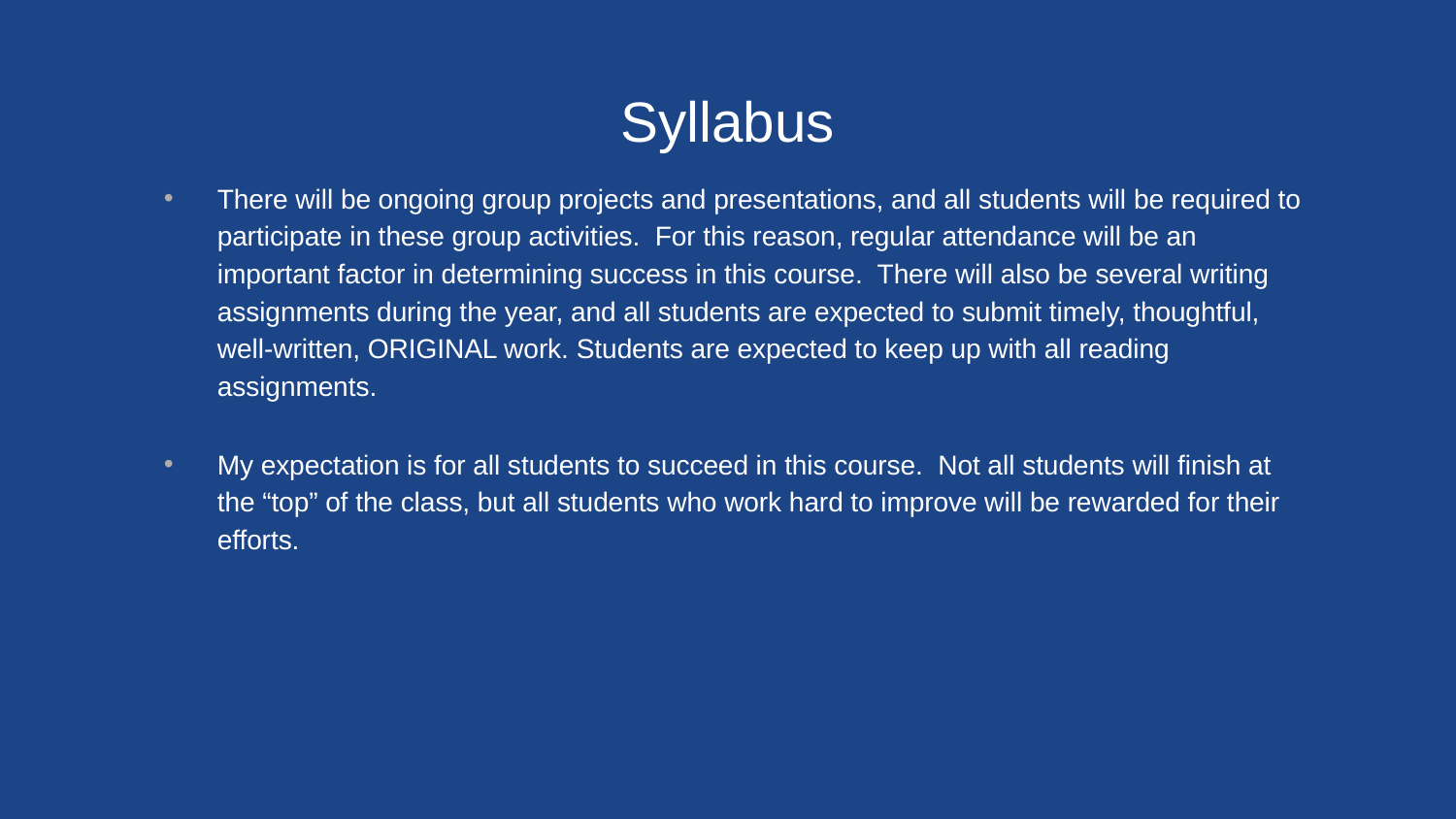

# Syllabus
There will be ongoing group projects and presentations, and all students will be required to participate in these group activities.  For this reason, regular attendance will be an important factor in determining success in this course.  There will also be several writing assignments during the year, and all students are expected to submit timely, thoughtful, well-written, ORIGINAL work. Students are expected to keep up with all reading assignments.
My expectation is for all students to succeed in this course.  Not all students will finish at the “top” of the class, but all students who work hard to improve will be rewarded for their efforts.